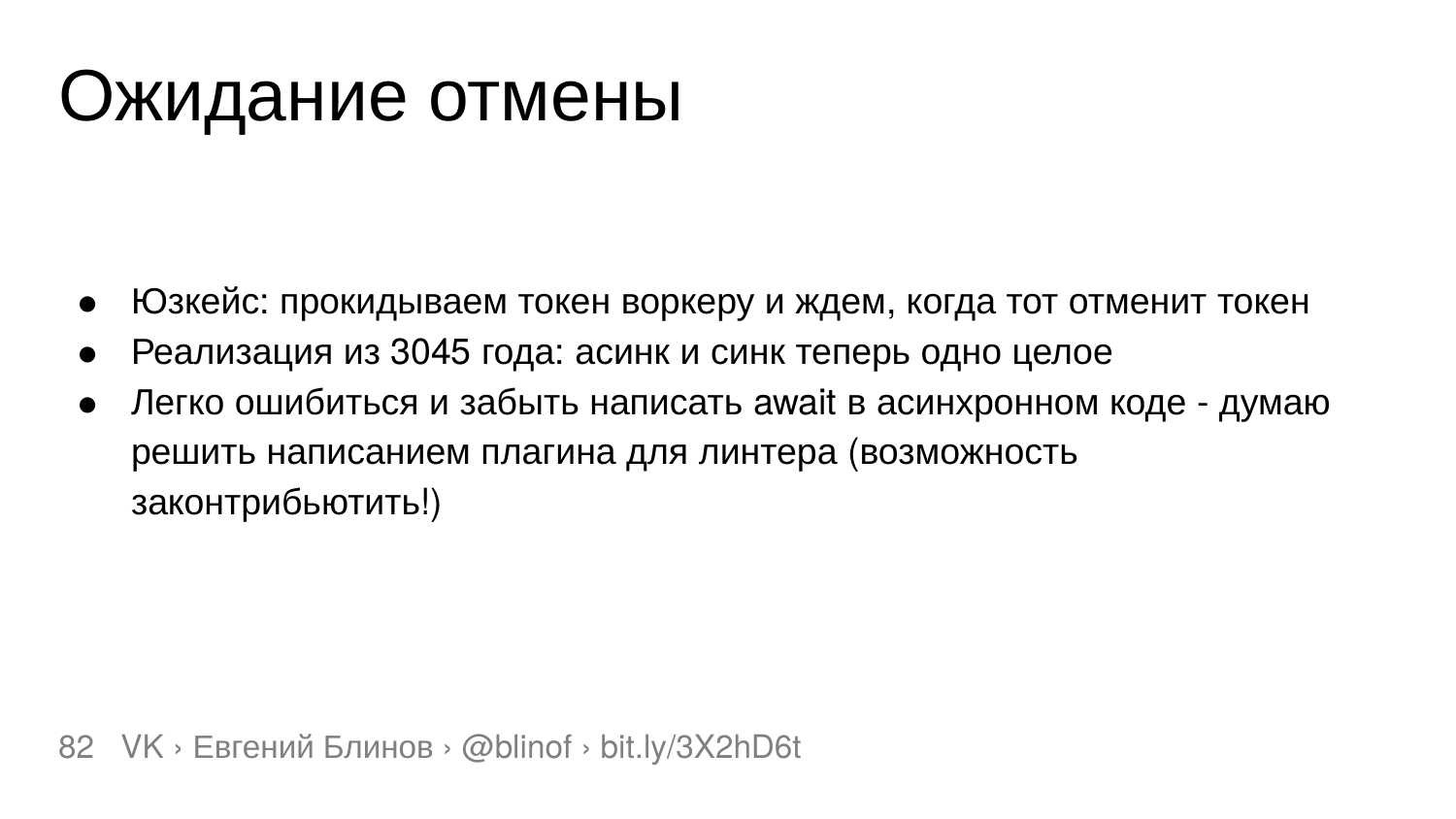

# Ожидание отмены
Юзкейс: прокидываем токен воркеру и ждем, когда тот отменит токен
Реализация из 3045 года: асинк и синк теперь одно целое
Легко ошибиться и забыть написать await в асинхронном коде - думаю решить написанием плагина для линтера (возможность законтрибьютить!)